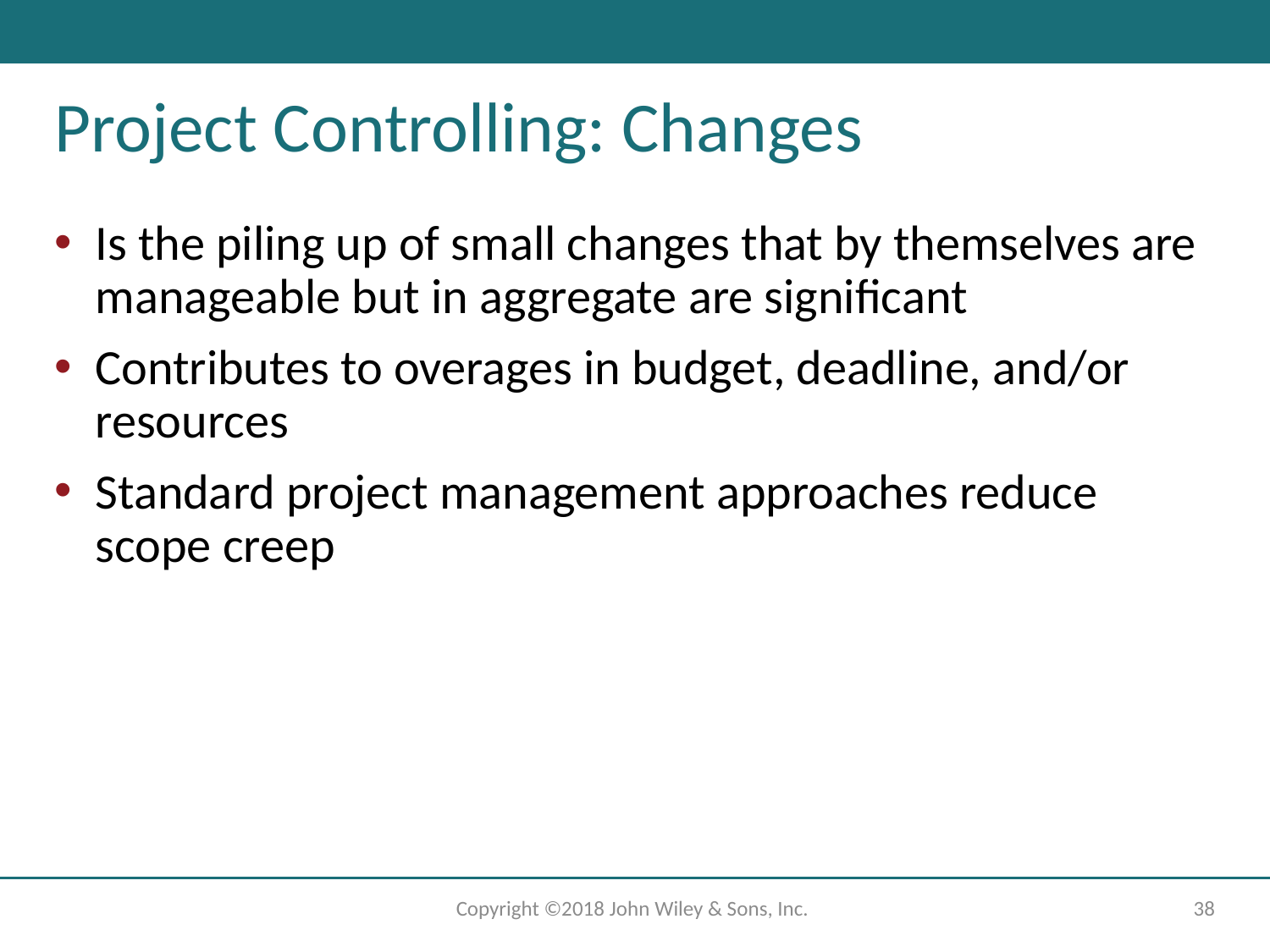

Project Controlling: Changes
Is the piling up of small changes that by themselves are manageable but in aggregate are significant
Contributes to overages in budget, deadline, and/or resources
Standard project management approaches reduce scope creep
Copyright ©2018 John Wiley & Sons, Inc.
38